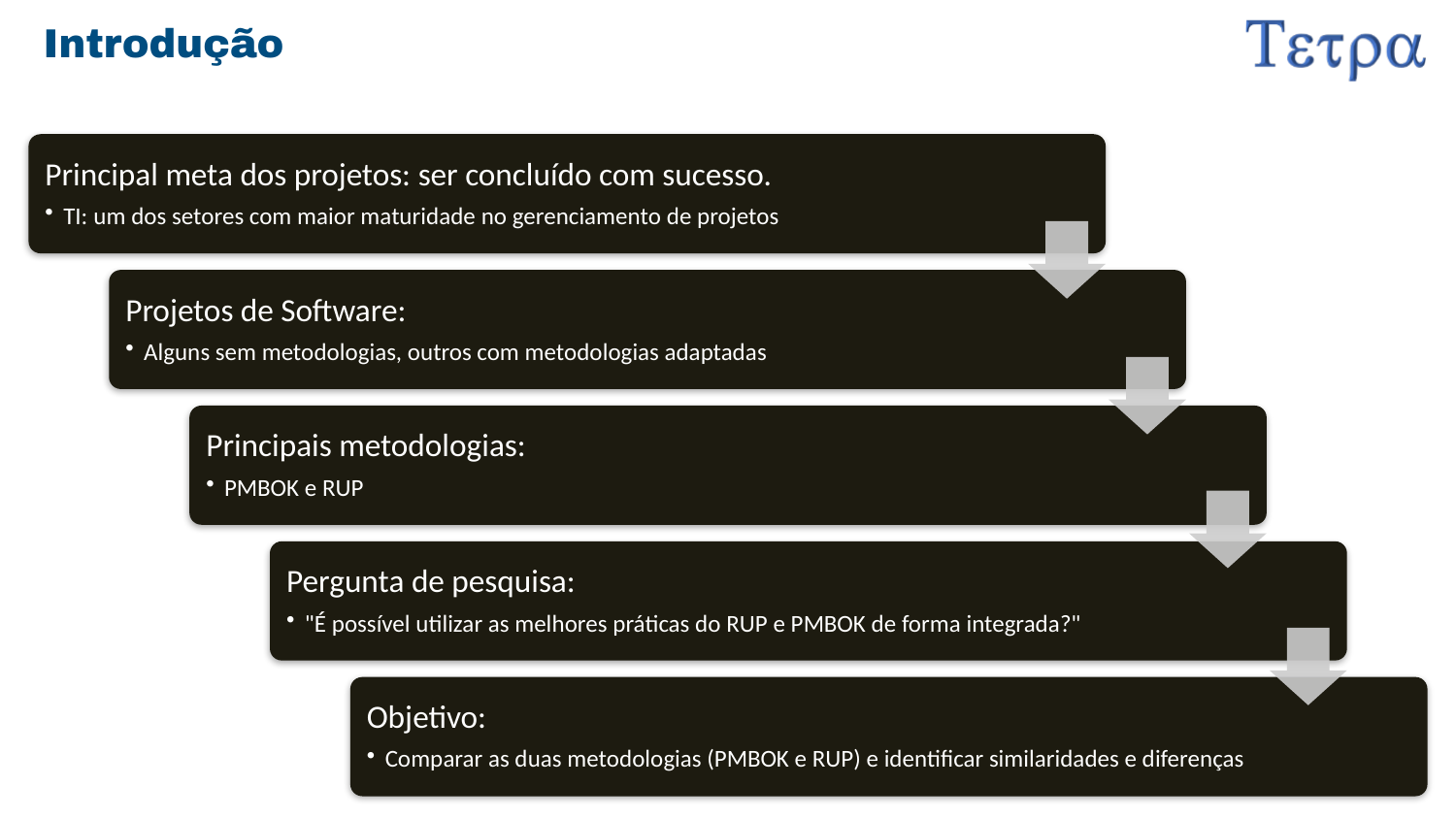

# Introdução

Principal meta dos projetos: ser concluído com sucesso.
TI: um dos setores com maior maturidade no gerenciamento de projetos
Projetos de Software:
Alguns sem metodologias, outros com metodologias adaptadas
Principais metodologias:
PMBOK e RUP
Pergunta de pesquisa:
"É possível utilizar as melhores práticas do RUP e PMBOK de forma integrada?"
Objetivo:
Comparar as duas metodologias (PMBOK e RUP) e identificar similaridades e diferenças